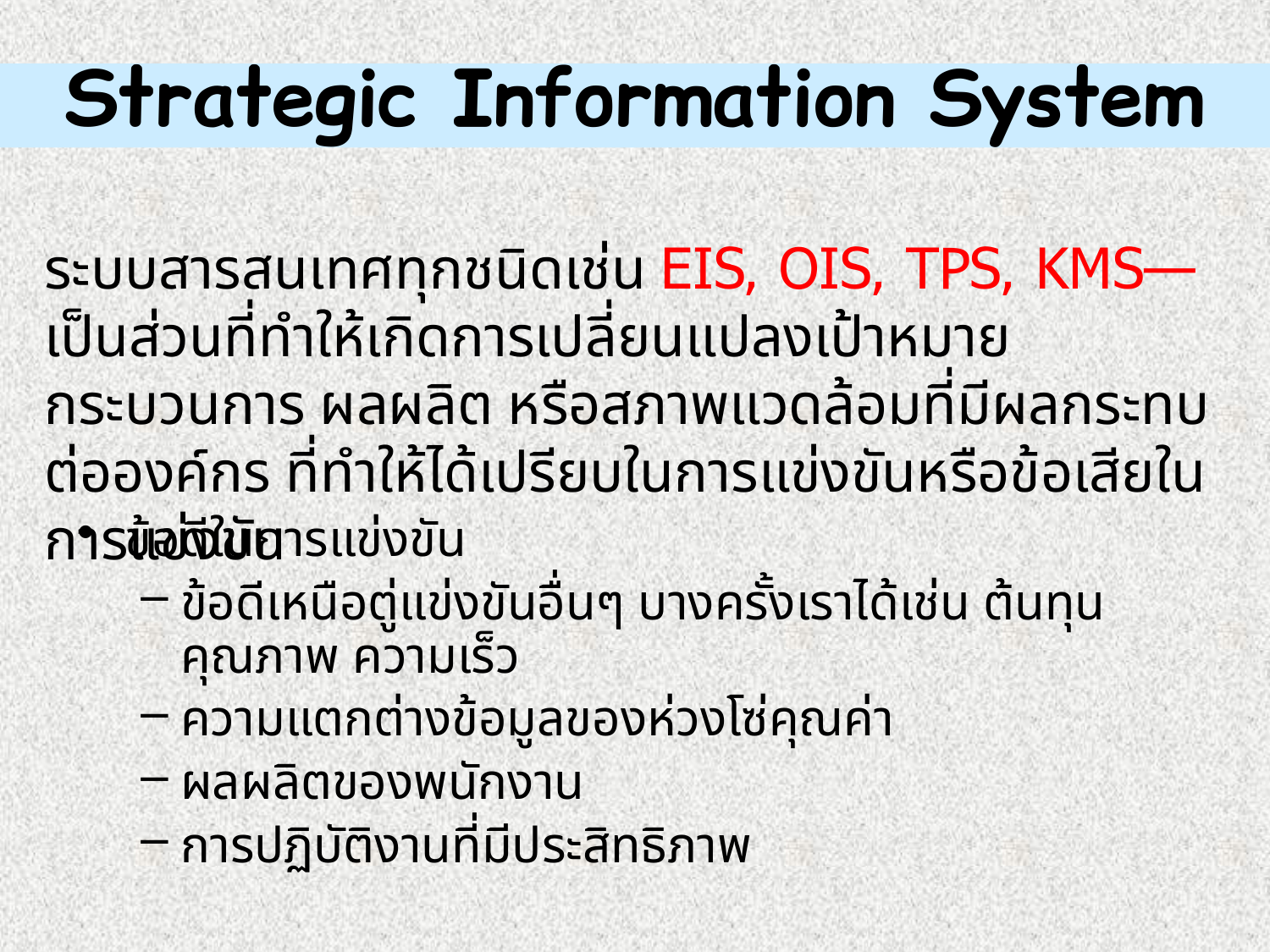

Strategic Information System
ระบบสารสนเทศทุกชนิดเช่น EIS, OIS, TPS, KMS—เป็นส่วนที่ทำให้เกิดการเปลี่ยนแปลงเป้าหมาย กระบวนการ ผลผลิต หรือสภาพแวดล้อมที่มีผลกระทบต่อองค์กร ที่ทำให้ได้เปรียบในการแข่งขันหรือข้อเสียในการแข่งขัน
ข้อดีในการแข่งขัน
ข้อดีเหนือตู่แข่งขันอื่นๆ บางครั้งเราได้เช่น ต้นทุน คุณภาพ ความเร็ว
ความแตกต่างข้อมูลของห่วงโซ่คุณค่า
ผลผลิตของพนักงาน
การปฏิบัติงานที่มีประสิทธิภาพ